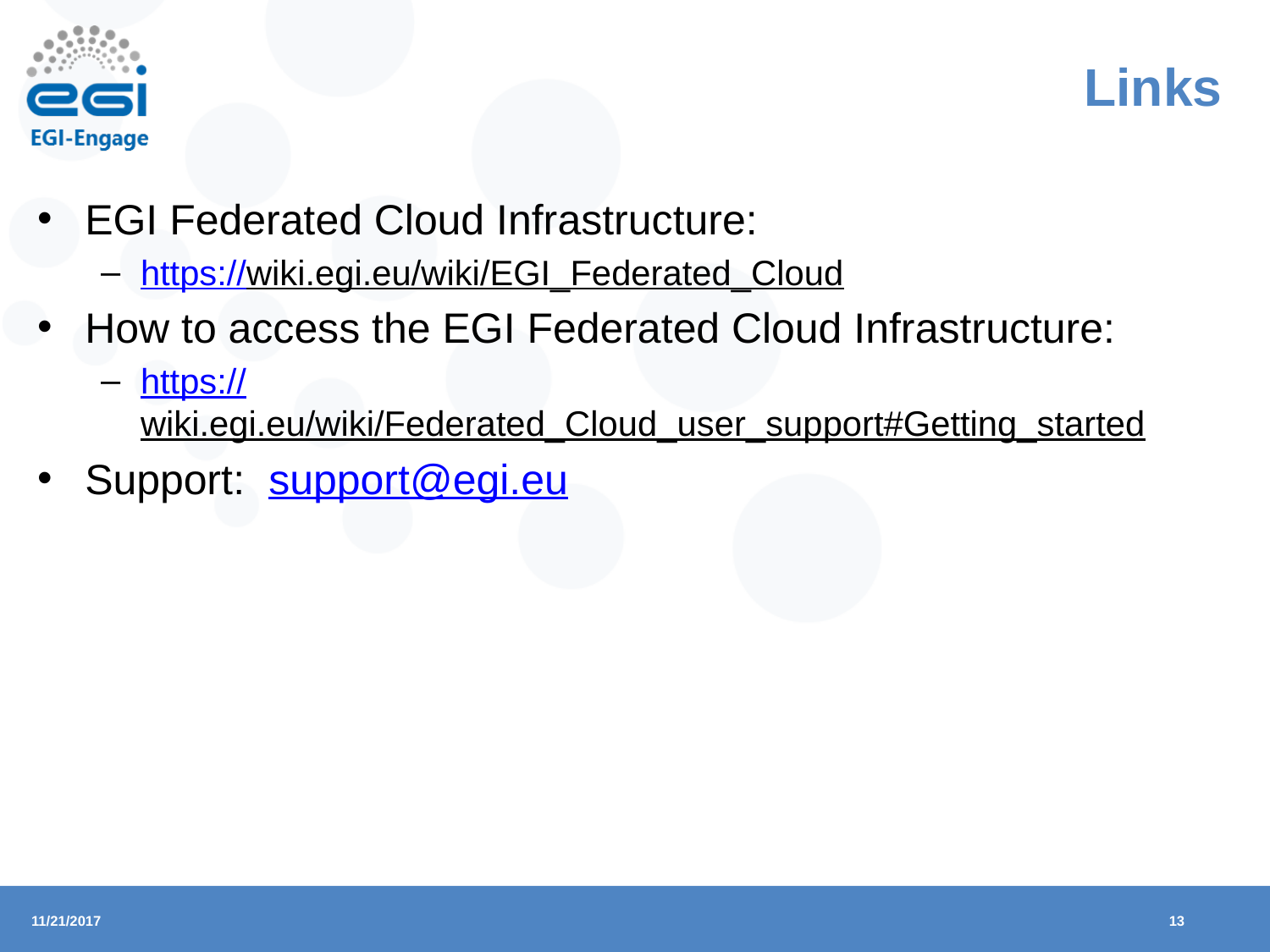

# Links
EGI Federated Cloud Infrastructure:
https://wiki.egi.eu/wiki/EGI_Federated_Cloud
How to access the EGI Federated Cloud Infrastructure:
https://wiki.egi.eu/wiki/Federated_Cloud_user_support#Getting_started
Support:  support@egi.eu